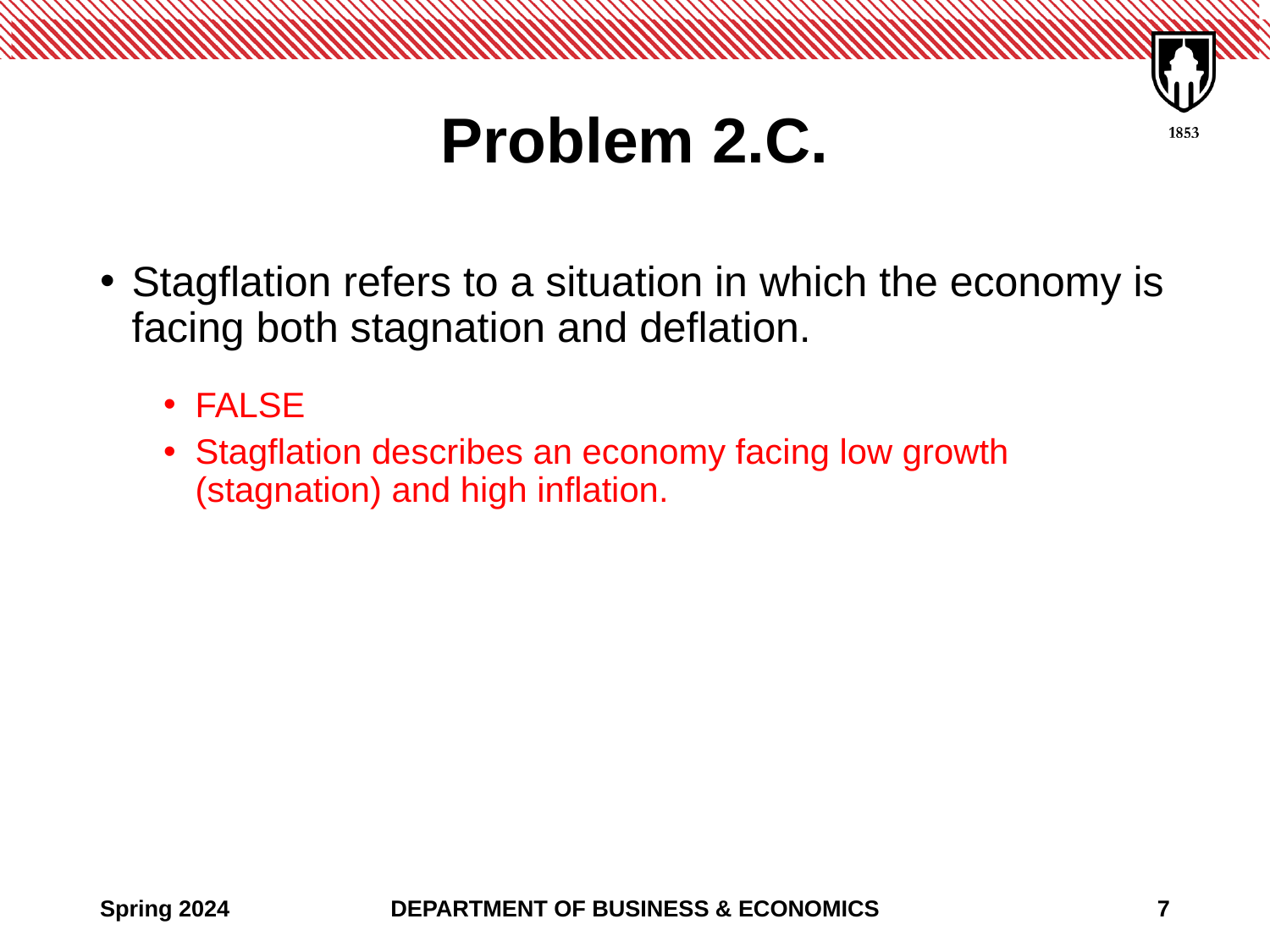

# Problem 2.C.
Stagflation refers to a situation in which the economy is facing both stagnation and deflation.

FALSE
Stagflation describes an economy facing low growth (stagnation) and high inflation.
Spring 2024
DEPARTMENT OF BUSINESS & ECONOMICS
7